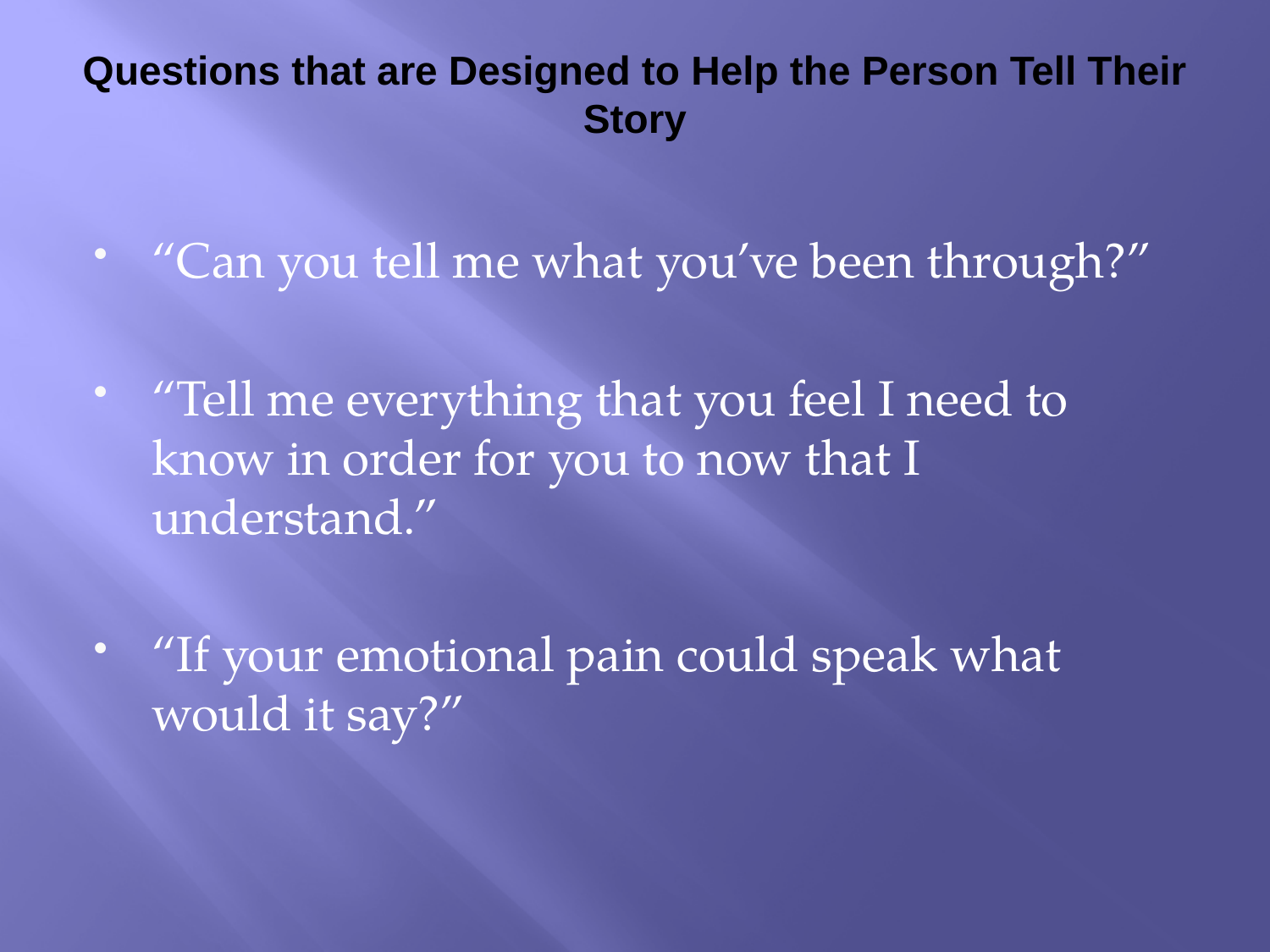

# Questions that are Designed to Help the Person Tell Their Story
“Can you tell me what you’ve been through?”

“Tell me everything that you feel I need to know in order for you to now that I understand.”

“If your emotional pain could speak what would it say?”